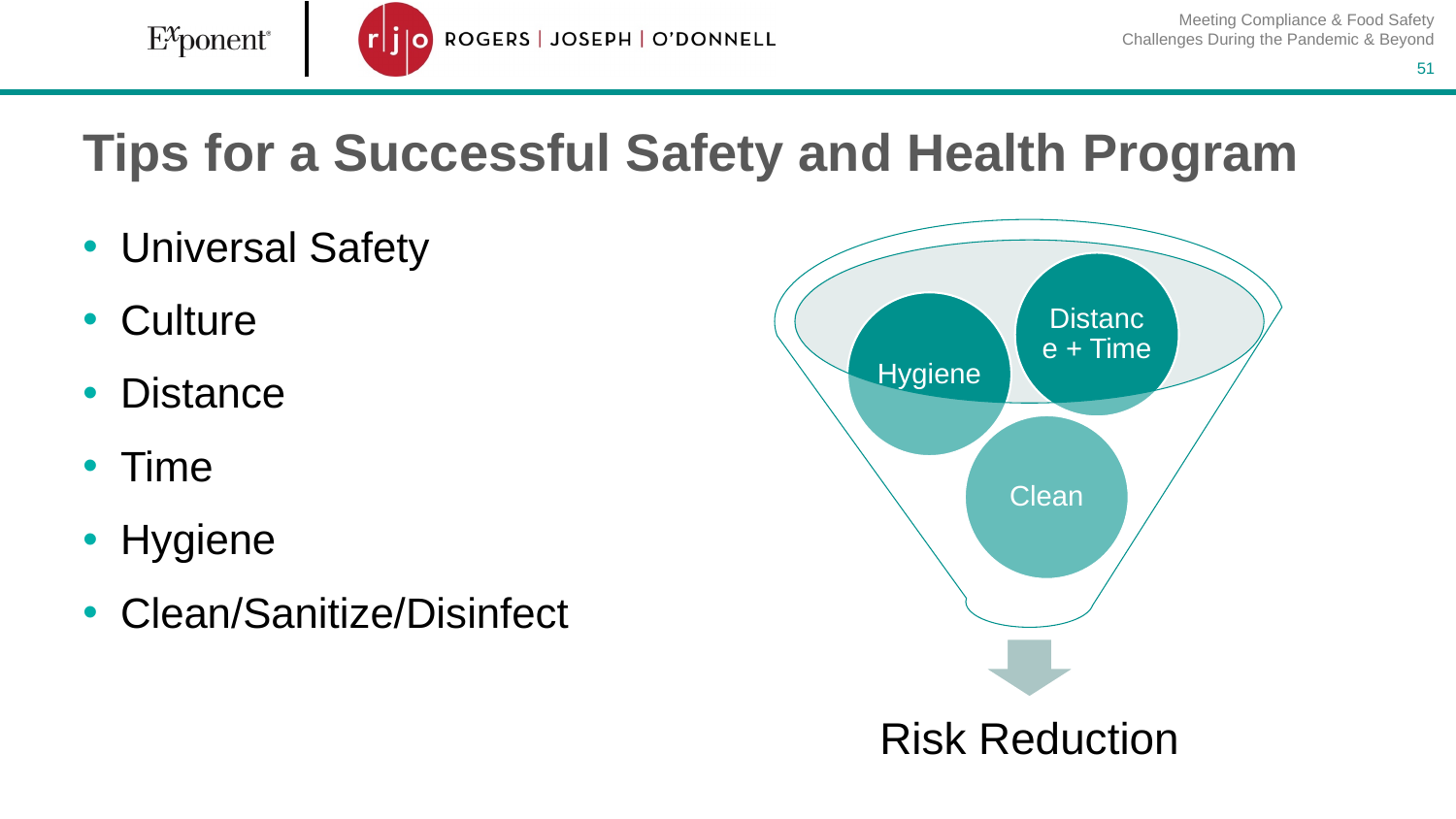

Meeting Compliance & Food Safety Challenges During the Pandemic & Beyond
51
# Tips for a Successful Safety and Health Program
Risk Reduction
Clean
Hygiene
Distance + Time
Universal Safety
Culture
Distance
Time
Hygiene
Clean/Sanitize/Disinfect